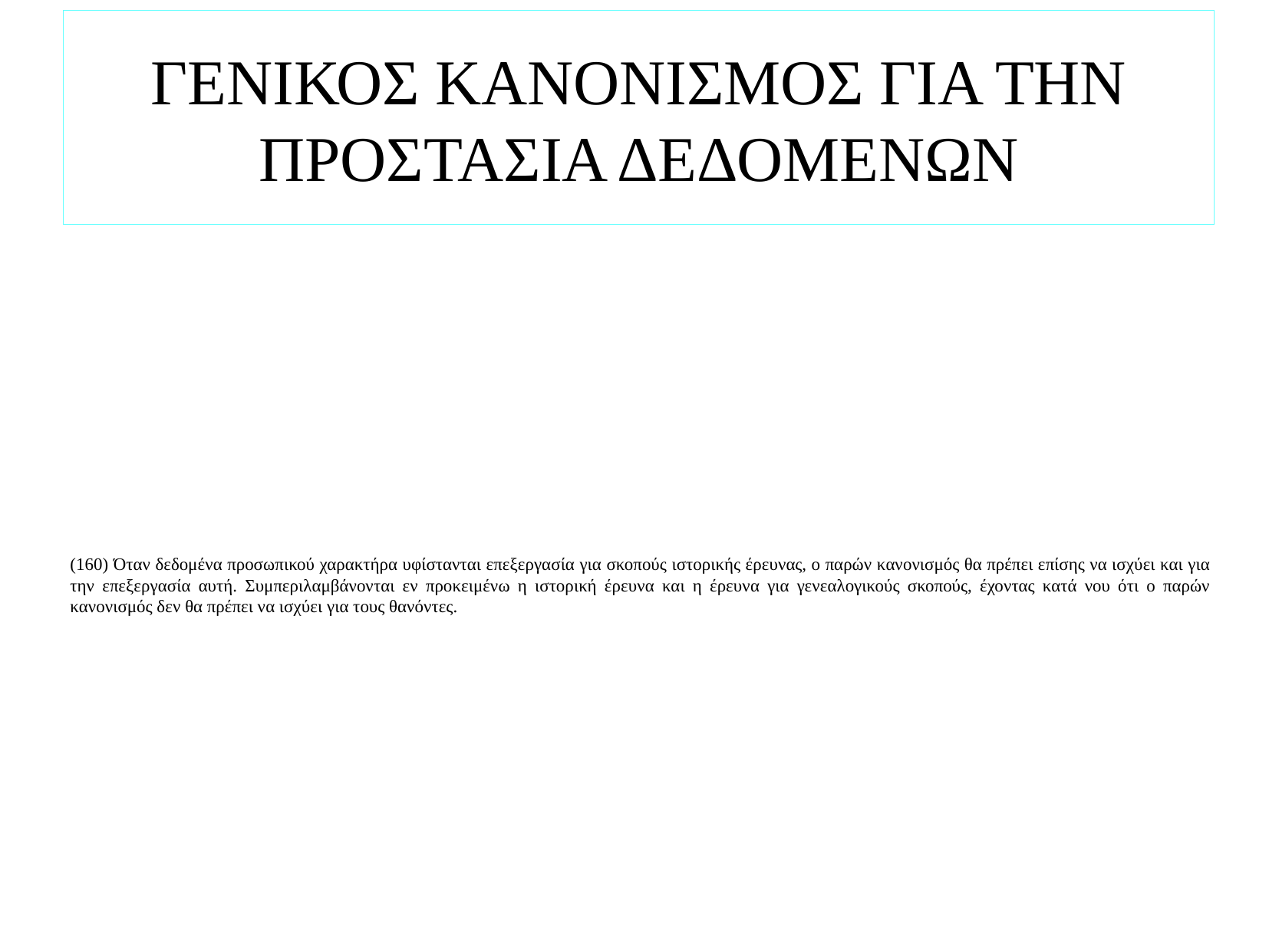

# ΓΕΝΙΚΟΣ ΚΑΝΟΝΙΣΜΟΣ ΓΙΑ ΤΗΝ ΠΡΟΣΤΑΣΙΑ ΔΕΔΟΜΕΝΩΝ
(160) Όταν δεδομένα προσωπικού χαρακτήρα υφίστανται επεξεργασία για σκοπούς ιστορικής έρευνας, ο παρών κανονισμός θα πρέπει επίσης να ισχύει και για την επεξεργασία αυτή. Συμπεριλαμβάνονται εν προκειμένω η ιστορική έρευνα και η έρευνα για γενεαλογικούς σκοπούς, έχοντας κατά νου ότι ο παρών κανονισμός δεν θα πρέπει να ισχύει για τους θανόντες.